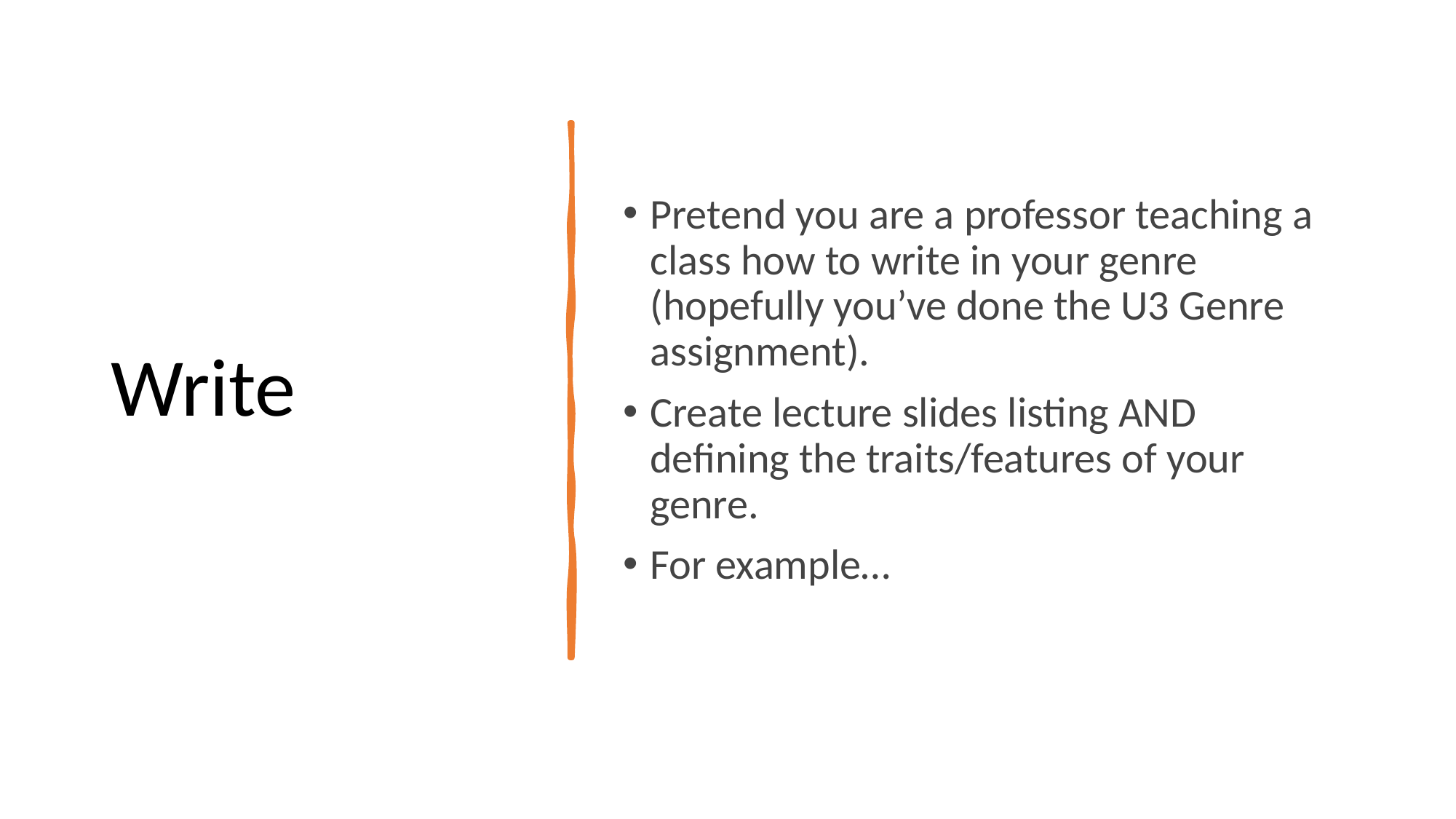

# Write
Pretend you are a professor teaching a class how to write in your genre (hopefully you’ve done the U3 Genre assignment).
Create lecture slides listing AND defining the traits/features of your genre.
For example…